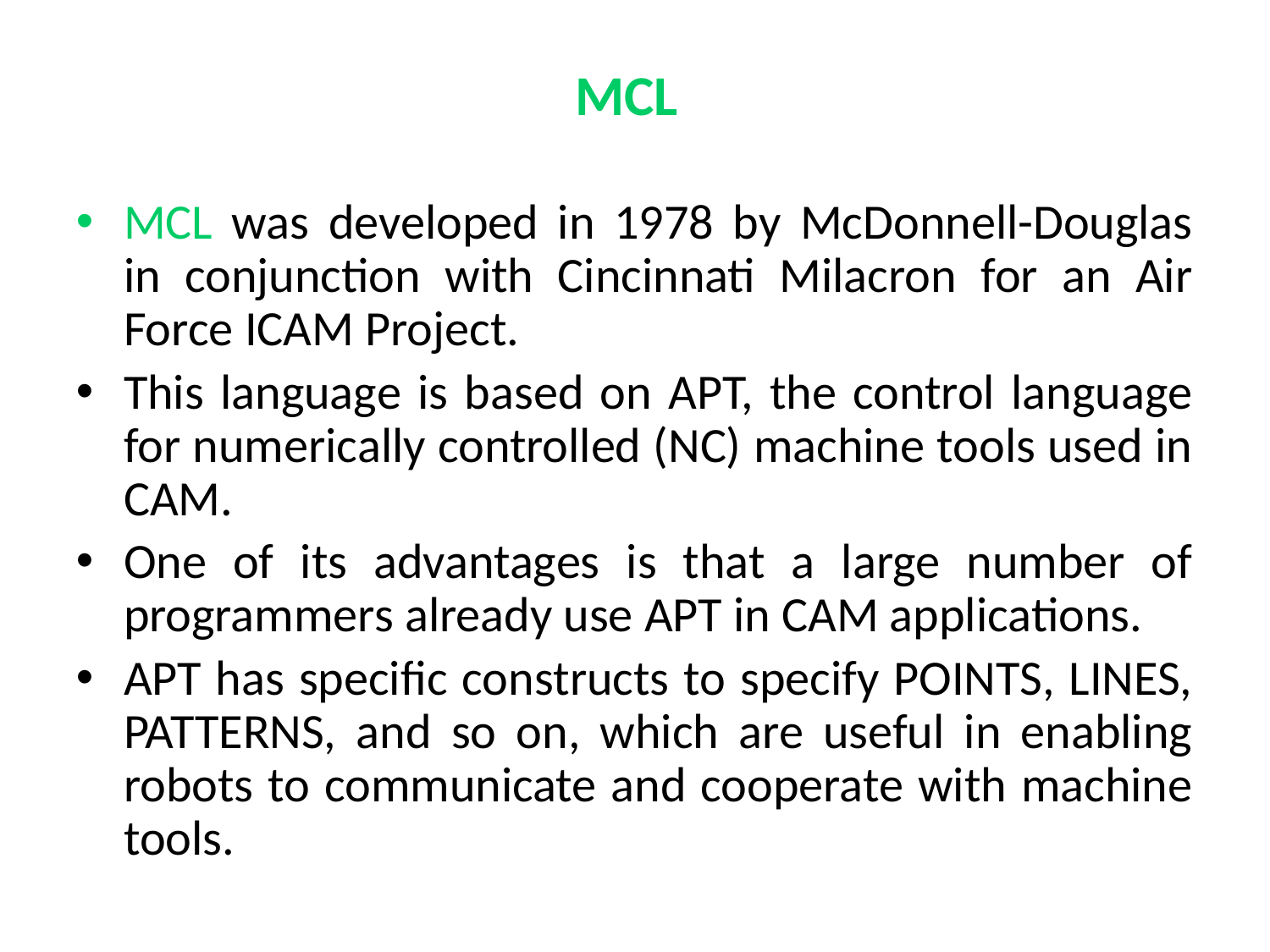

# MCL
MCL was developed in 1978 by McDonnell-Douglas in conjunction with Cincinnati Milacron for an Air Force ICAM Project.
This language is based on APT, the control language for numerically controlled (NC) machine tools used in CAM.
One of its advantages is that a large number of programmers already use APT in CAM applications.
APT has specific constructs to specify POINTS, LINES, PATTERNS, and so on, which are useful in enabling robots to communicate and cooperate with machine tools.